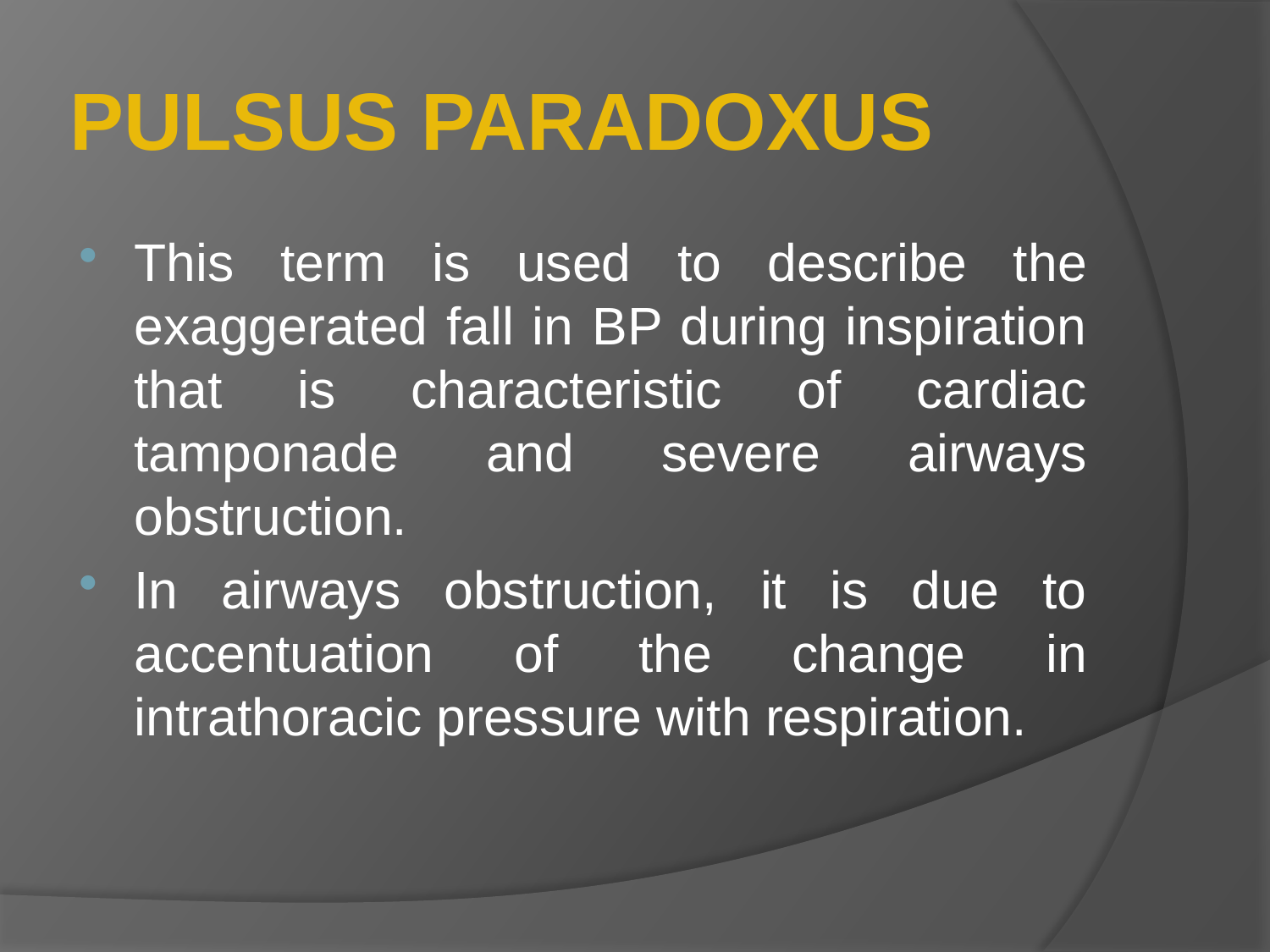

# PULSUS PARADOXUS
This term is used to describe the exaggerated fall in BP during inspiration that is characteristic of cardiac tamponade and severe airways obstruction.
In airways obstruction, it is due to accentuation of the change in intrathoracic pressure with respiration.